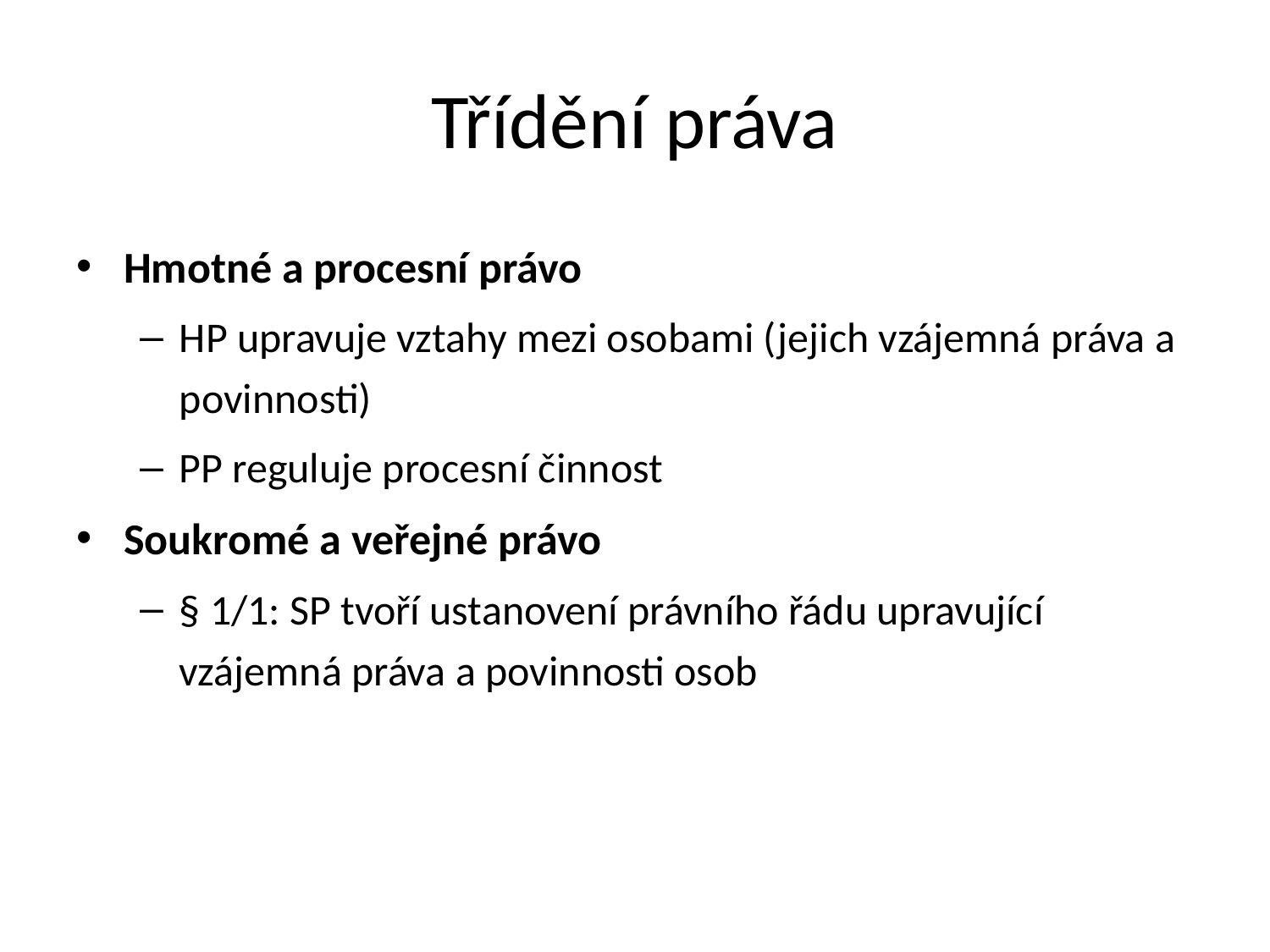

# Třídění práva
Hmotné a procesní právo
HP upravuje vztahy mezi osobami (jejich vzájemná práva a povinnosti)
PP reguluje procesní činnost
Soukromé a veřejné právo
§ 1/1: SP tvoří ustanovení právního řádu upravující vzájemná práva a povinnosti osob